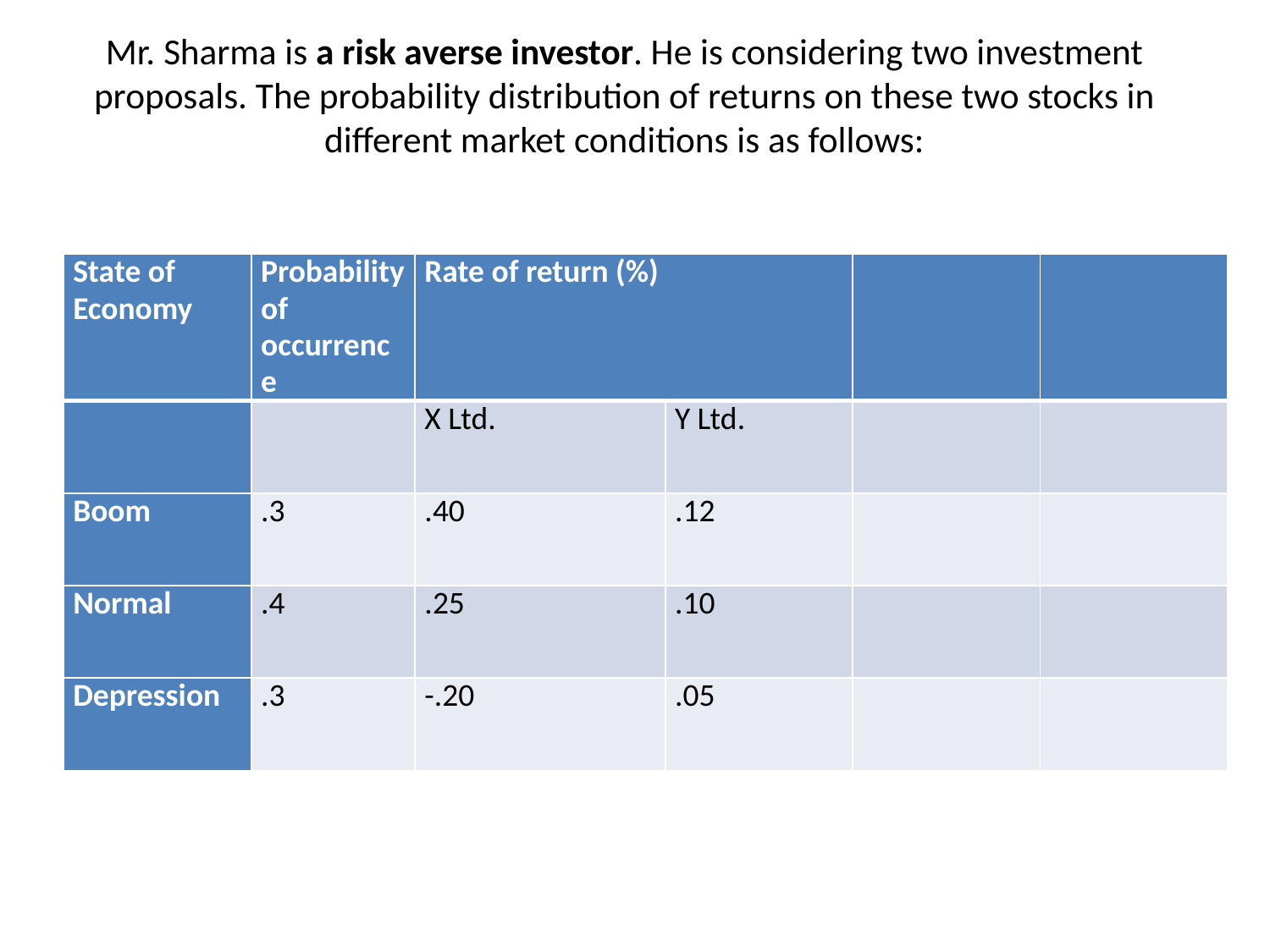

# Mr. Sharma is a risk averse investor. He is considering two investment proposals. The probability distribution of returns on these two stocks in different market conditions is as follows:
| State of Economy | Probability of occurrence | Rate of return (%) |  |  |  |
| --- | --- | --- | --- | --- | --- |
|  |  | X Ltd. | Y Ltd. |  |  |
| Boom | .3 | .40 | .12 |  |  |
| Normal | .4 | .25 | .10 |  |  |
| Depression | .3 | -.20 | .05 |  |  |